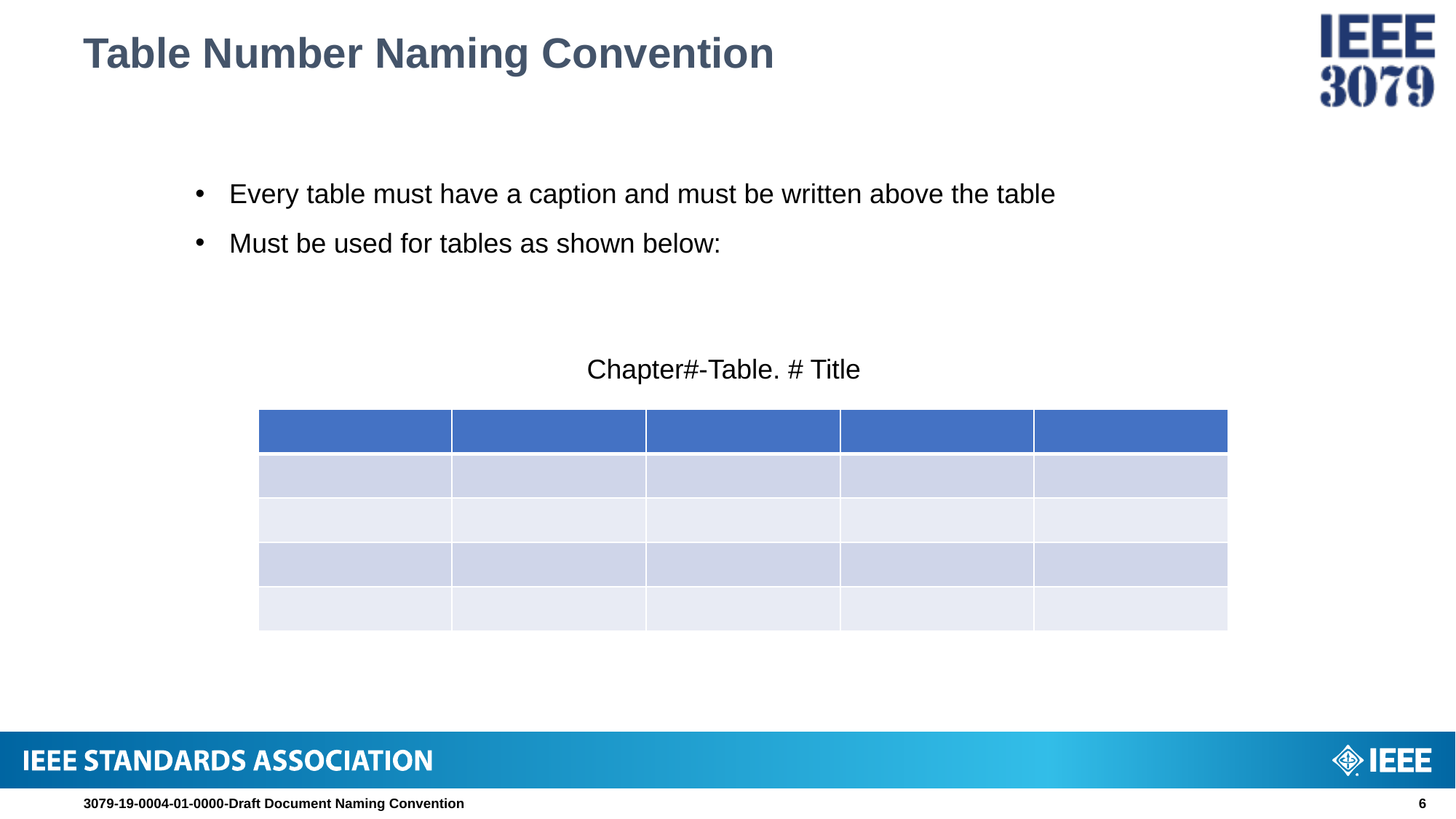

# Table Number Naming Convention
Every table must have a caption and must be written above the table
Must be used for tables as shown below:
Chapter#-Table. # Title
|  |  |  |  |  |
| --- | --- | --- | --- | --- |
|  |  |  |  |  |
|  |  |  |  |  |
|  |  |  |  |  |
|  |  |  |  |  |
3079-19-0004-01-0000-Draft Document Naming Convention
6